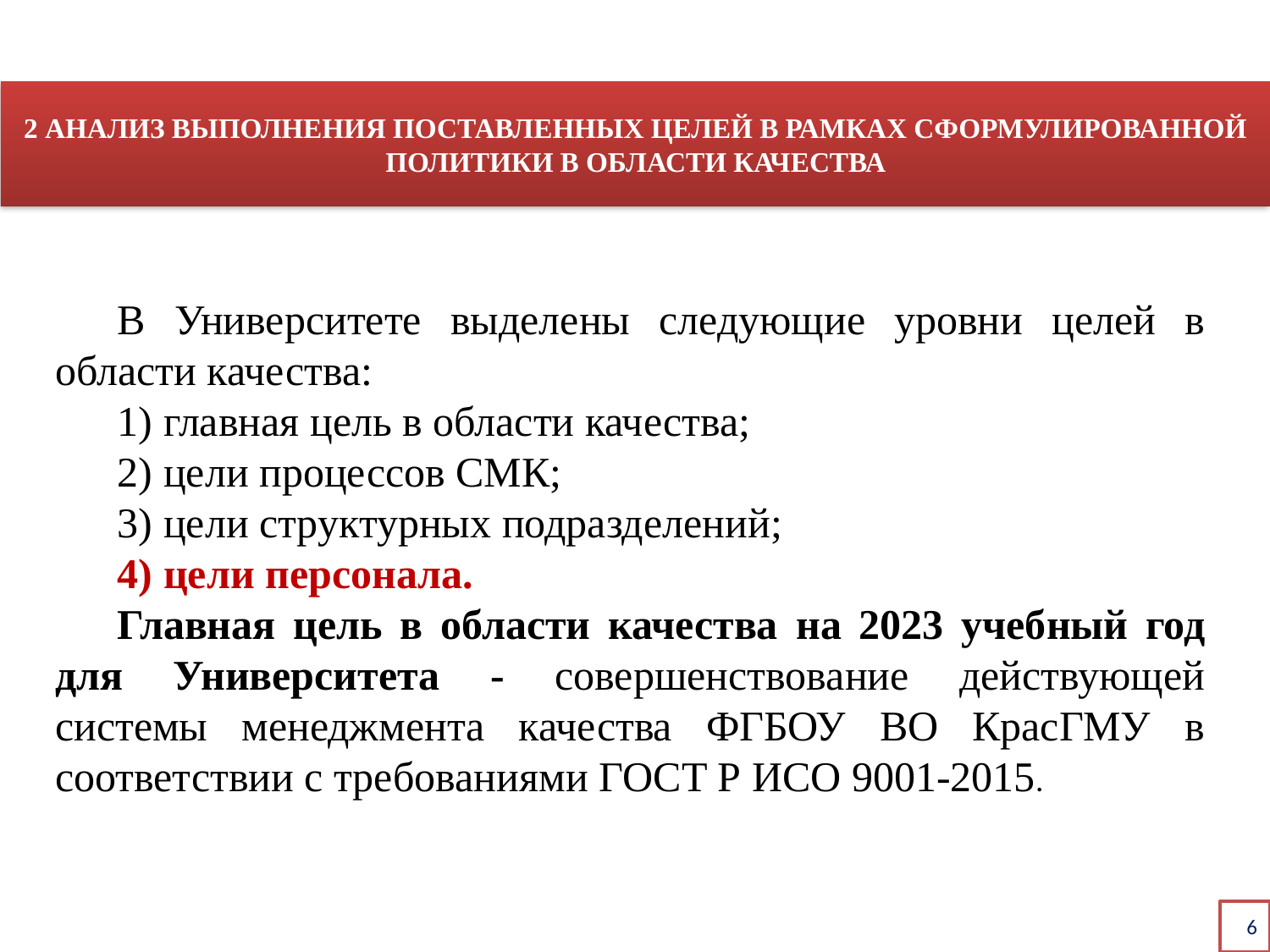

2 АНАЛИЗ ВЫПОЛНЕНИЯ ПОСТАВЛЕННЫХ ЦЕЛЕЙ В РАМКАХ СФОРМУЛИРОВАННОЙ ПОЛИТИКИ В ОБЛАСТИ КАЧЕСТВА
В Университете выделены следующие уровни целей в области качества:
1) главная цель в области качества;
2) цели процессов СМК;
3) цели структурных подразделений;
4) цели персонала.
Главная цель в области качества на 2023 учебный год для Университета - совершенствование действующей системы менеджмента качества ФГБОУ ВО КрасГМУ в соответствии с требованиями ГОСТ Р ИСО 9001-2015.
6